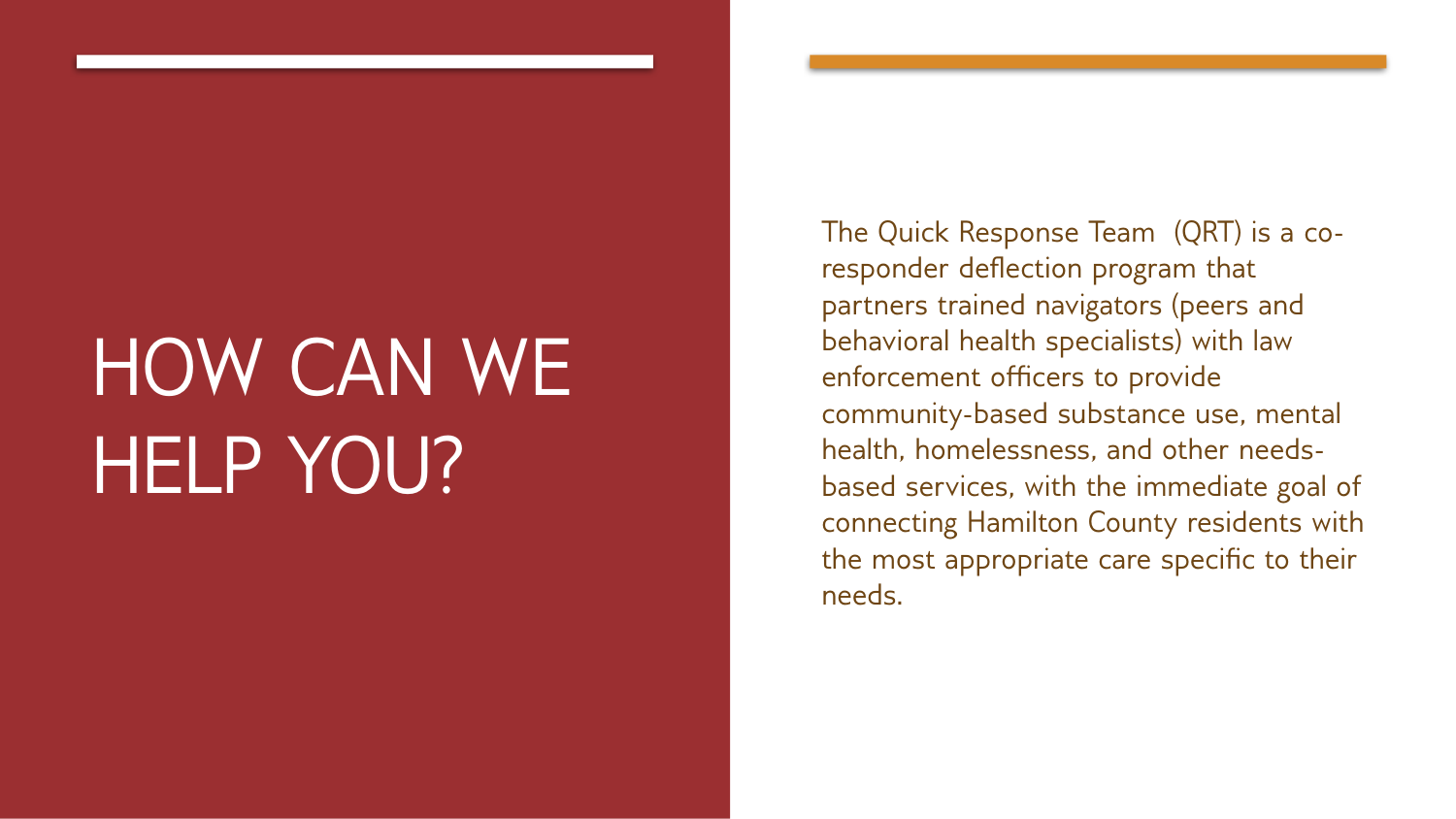

# How can we help you?
The Quick Response Team  (QRT) is a co-responder deflection program that partners trained navigators (peers and behavioral health specialists) with law enforcement officers to provide community-based substance use, mental health, homelessness, and other needs-based services, with the immediate goal of connecting Hamilton County residents with the most appropriate care specific to their needs.